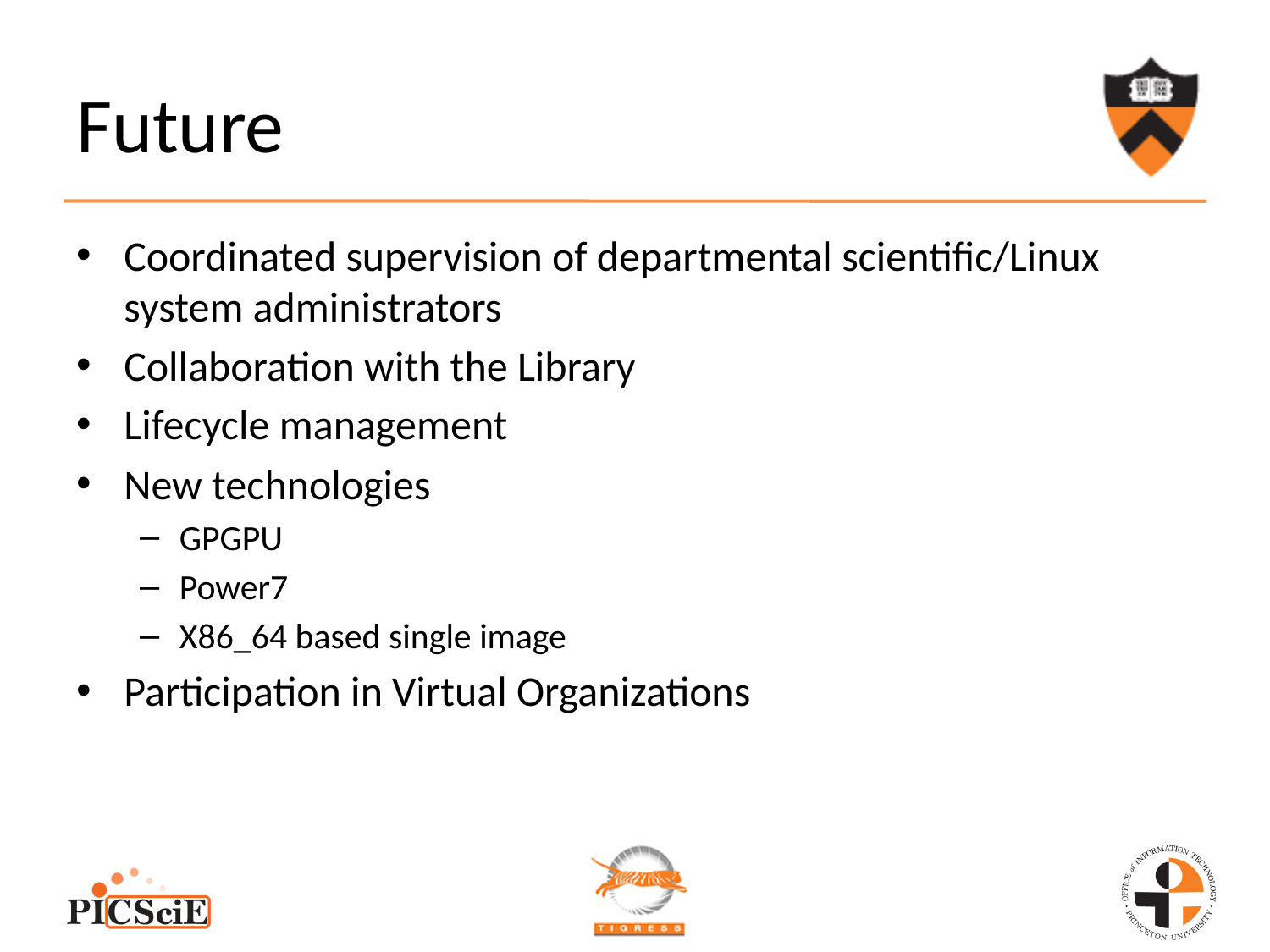

# Future
Coordinated supervision of departmental scientific/Linux system administrators
Collaboration with the Library
Lifecycle management
New technologies
GPGPU
Power7
X86_64 based single image
Participation in Virtual Organizations